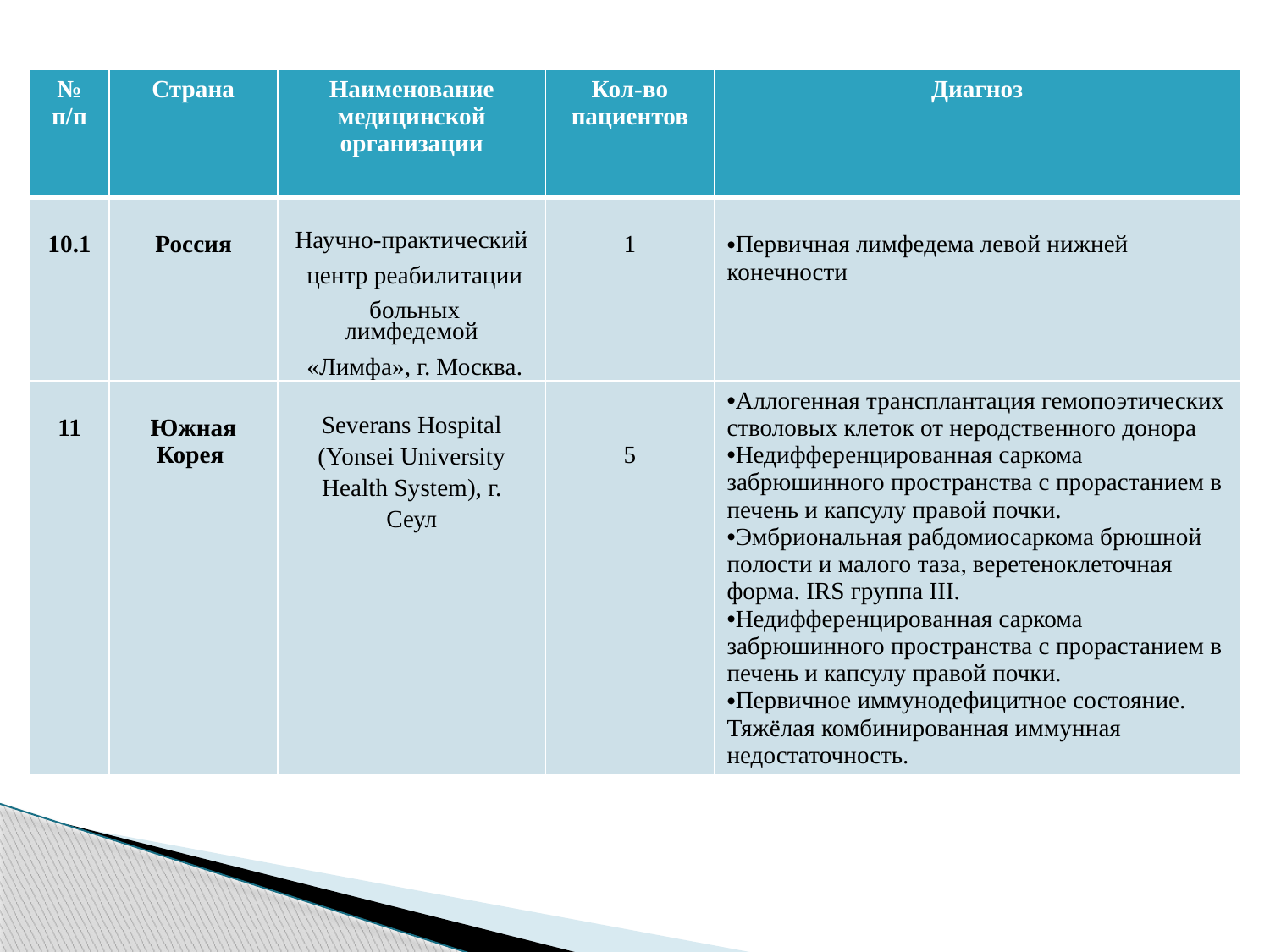

| № п/п | Страна | Наименование медицинской организации | Кол-во пациентов | Диагноз |
| --- | --- | --- | --- | --- |
| 10.1 | Россия | Научно-практический центр реабилитации больных лимфедемой «Лимфа», г. Москва. | 1 | Первичная лимфедема левой нижней конечности |
| 11 | Южная Корея | Severans Hospital (Yonsei University Health System), г. Сеул | 5 | Аллогенная трансплантация гемопоэтических стволовых клеток от неродственного донора Недифференцированная саркома забрюшинного пространства с прорастанием в печень и капсулу правой почки. Эмбриональная рабдомиосаркома брюшной полости и малого таза, веретеноклеточная форма. IRS группа III. Недифференцированная саркома забрюшинного пространства с прорастанием в печень и капсулу правой почки. Первичное иммунодефицитное состояние. Тяжёлая комбинированная иммунная недостаточность. |